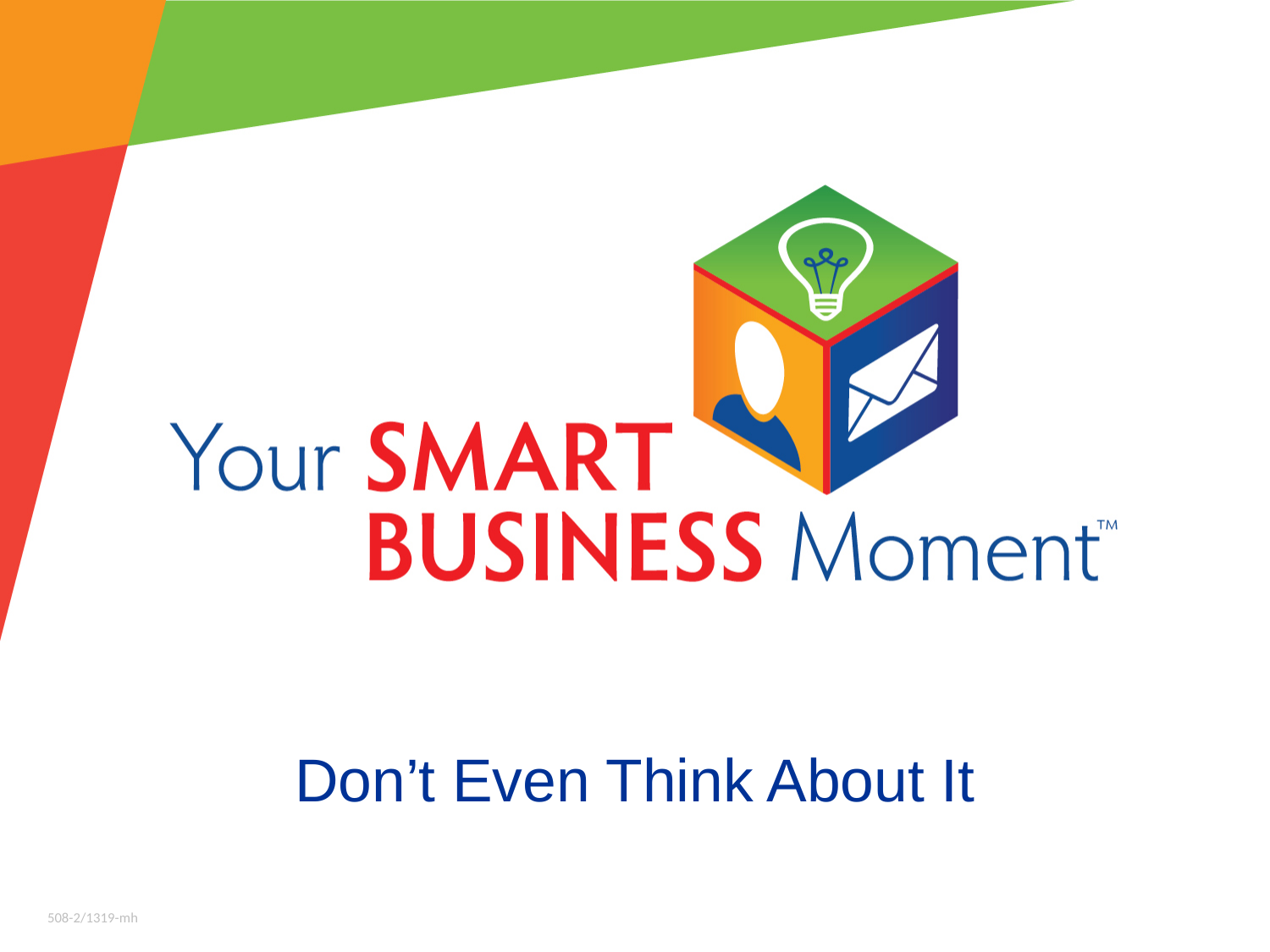

# Don’t Even Think About It
 508-2/1319-mh